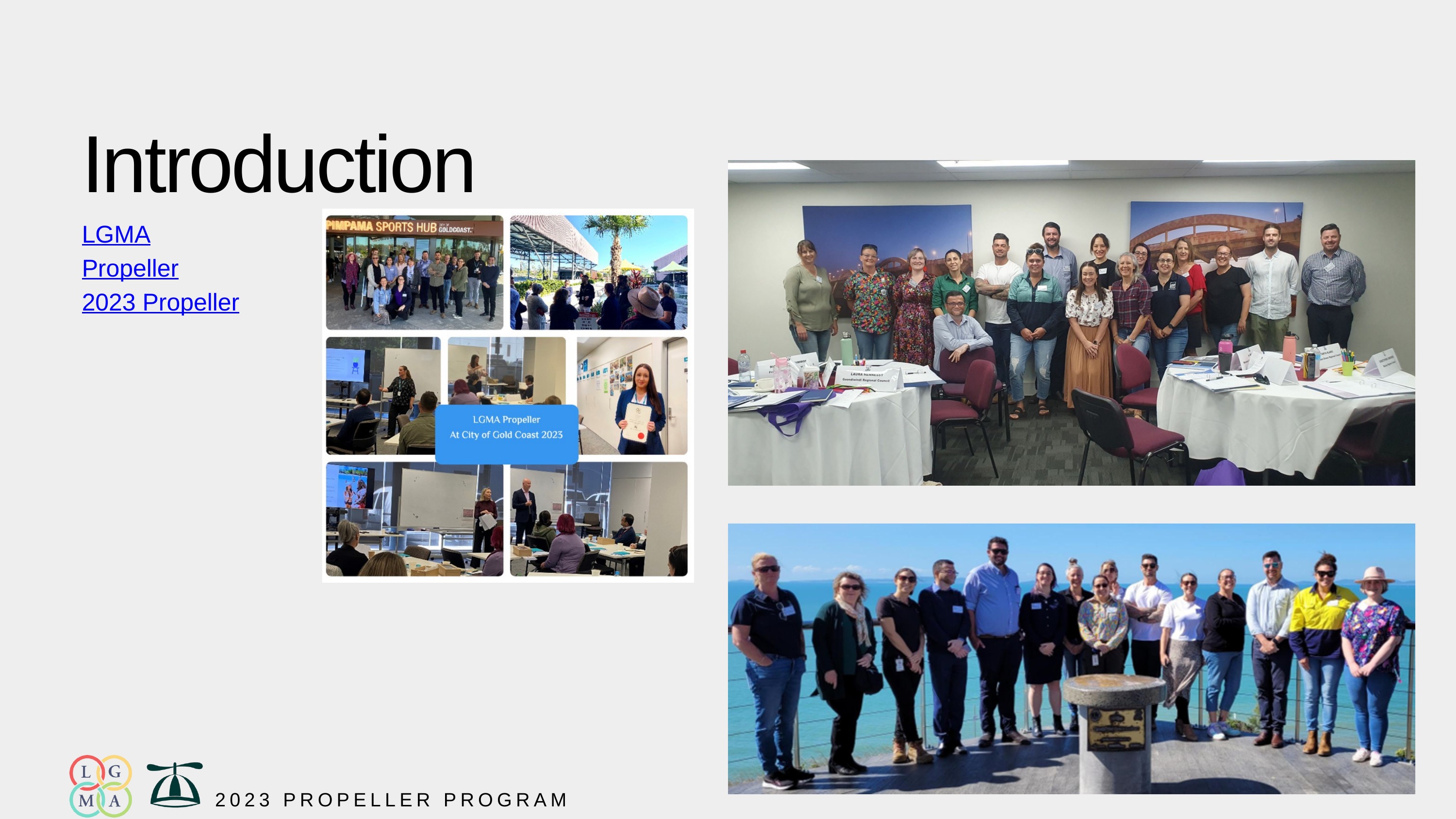

Introduction

LGMA
Propeller
2023 Propeller

2023 PROPELLER PROGRAM